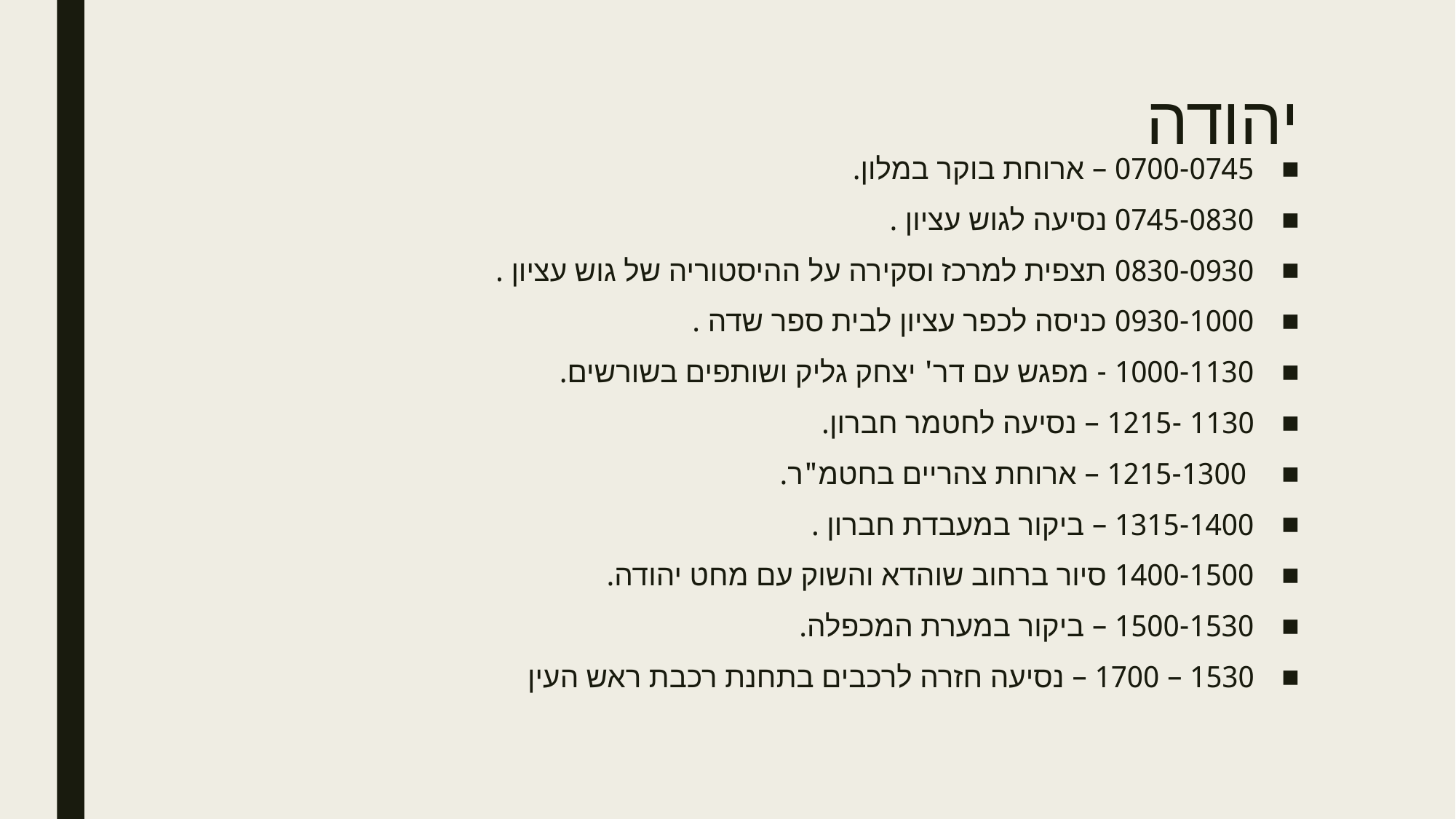

# יהודה
0700-0745 – ארוחת בוקר במלון.
0745-0830 נסיעה לגוש עציון .
0830-0930 תצפית למרכז וסקירה על ההיסטוריה של גוש עציון .
0930-1000 כניסה לכפר עציון לבית ספר שדה .
1000-1130 - מפגש עם דר' יצחק גליק ושותפים בשורשים.
1130 -1215 – נסיעה לחטמר חברון.
 1215-1300 – ארוחת צהריים בחטמ"ר.
1315-1400 – ביקור במעבדת חברון .
1400-1500 סיור ברחוב שוהדא והשוק עם מחט יהודה.
1500-1530 – ביקור במערת המכפלה.
1530 – 1700 – נסיעה חזרה לרכבים בתחנת רכבת ראש העין